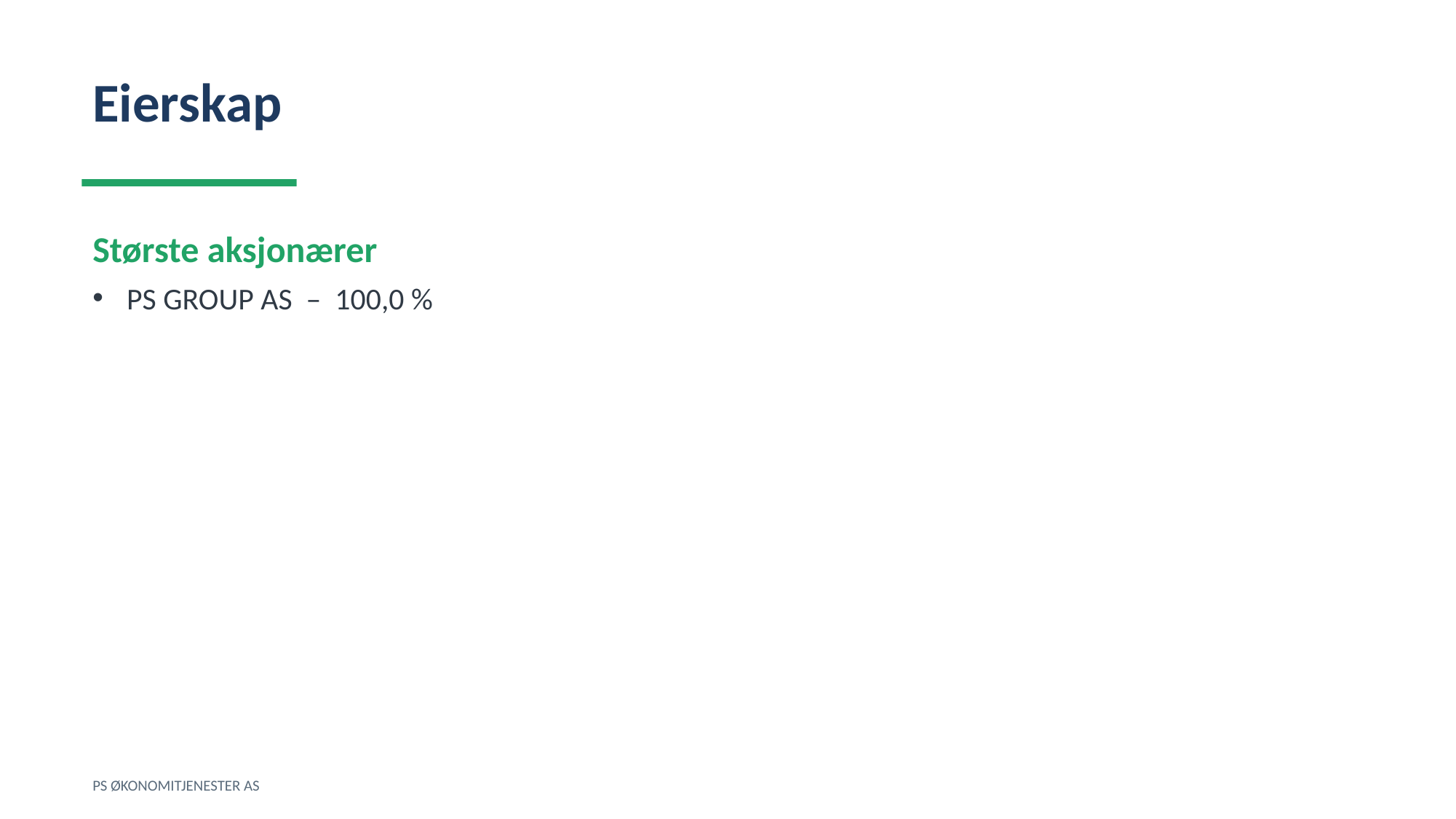

Eierskap

Største aksjonærer
PS GROUP AS  –  100,0 %
PS ØKONOMITJENESTER AS